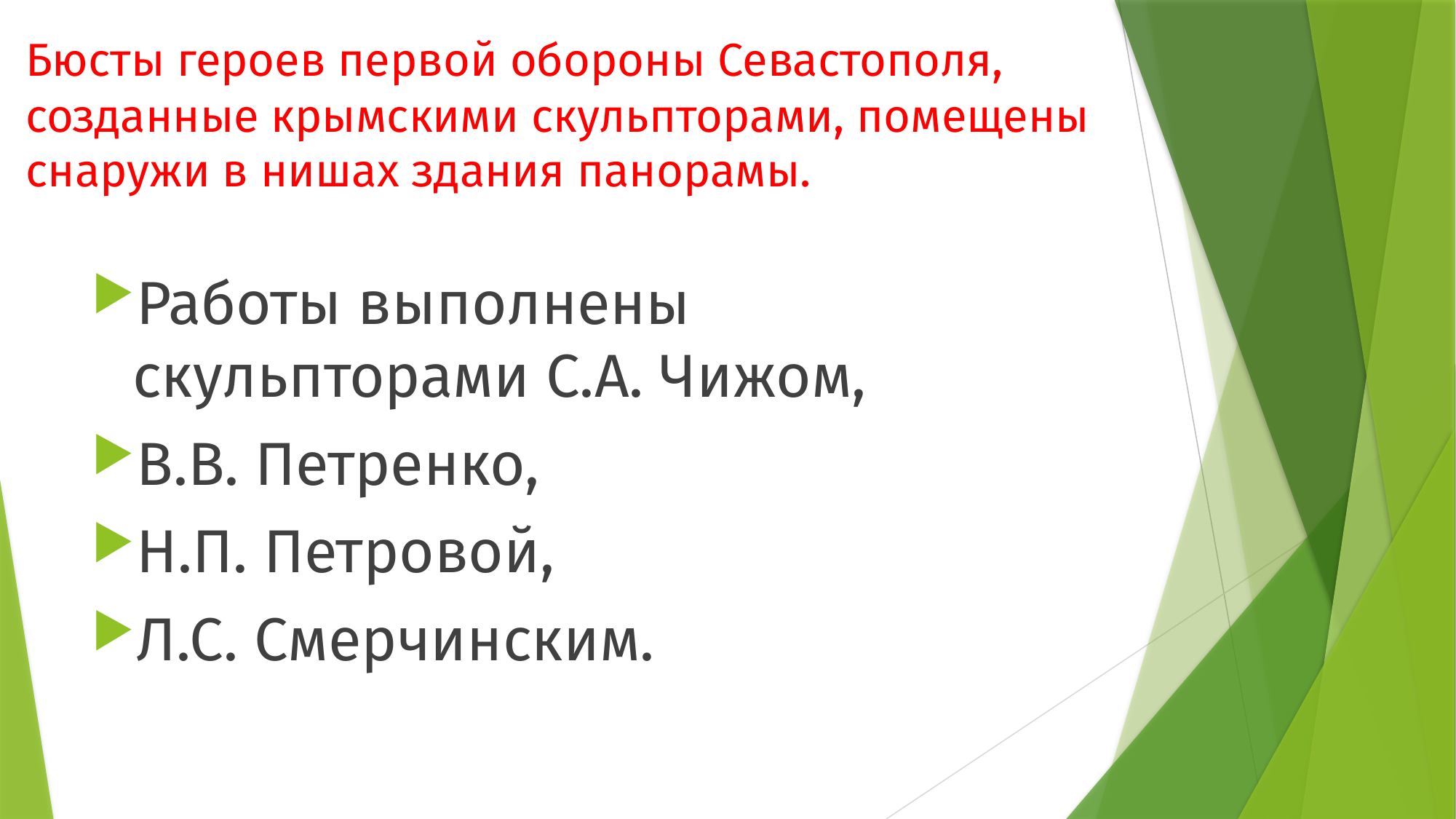

# Бюсты героев первой обороны Севастополя, созданные крымскими скульпторами, помещены снаружи в нишах здания панорамы.
Работы выполнены скульпторами С.А. Чижом,
В.В. Петренко,
Н.П. Петровой,
Л.С. Смерчинским.